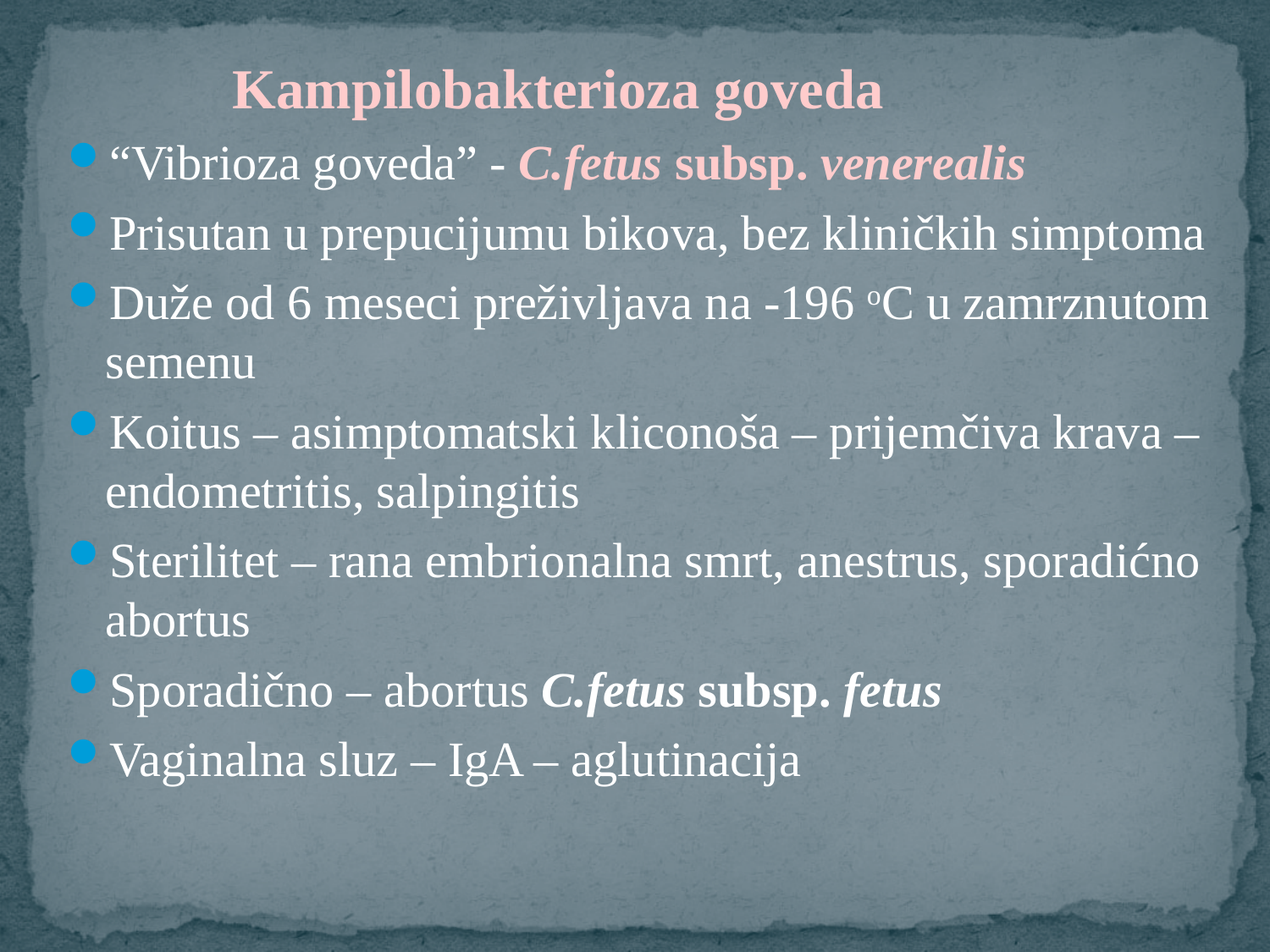

Kampilobakterioza goveda
“Vibrioza goveda” - C.fetus subsp. venerealis
Prisutan u prepucijumu bikova, bez kliničkih simptoma
Duže od 6 meseci preživljava na -196 oC u zamrznutom semenu
Koitus – asimptomatski kliconoša – prijemčiva krava – endometritis, salpingitis
Sterilitet – rana embrionalna smrt, anestrus, sporadićno abortus
Sporadično – abortus C.fetus subsp. fetus
Vaginalna sluz – IgA – aglutinacija